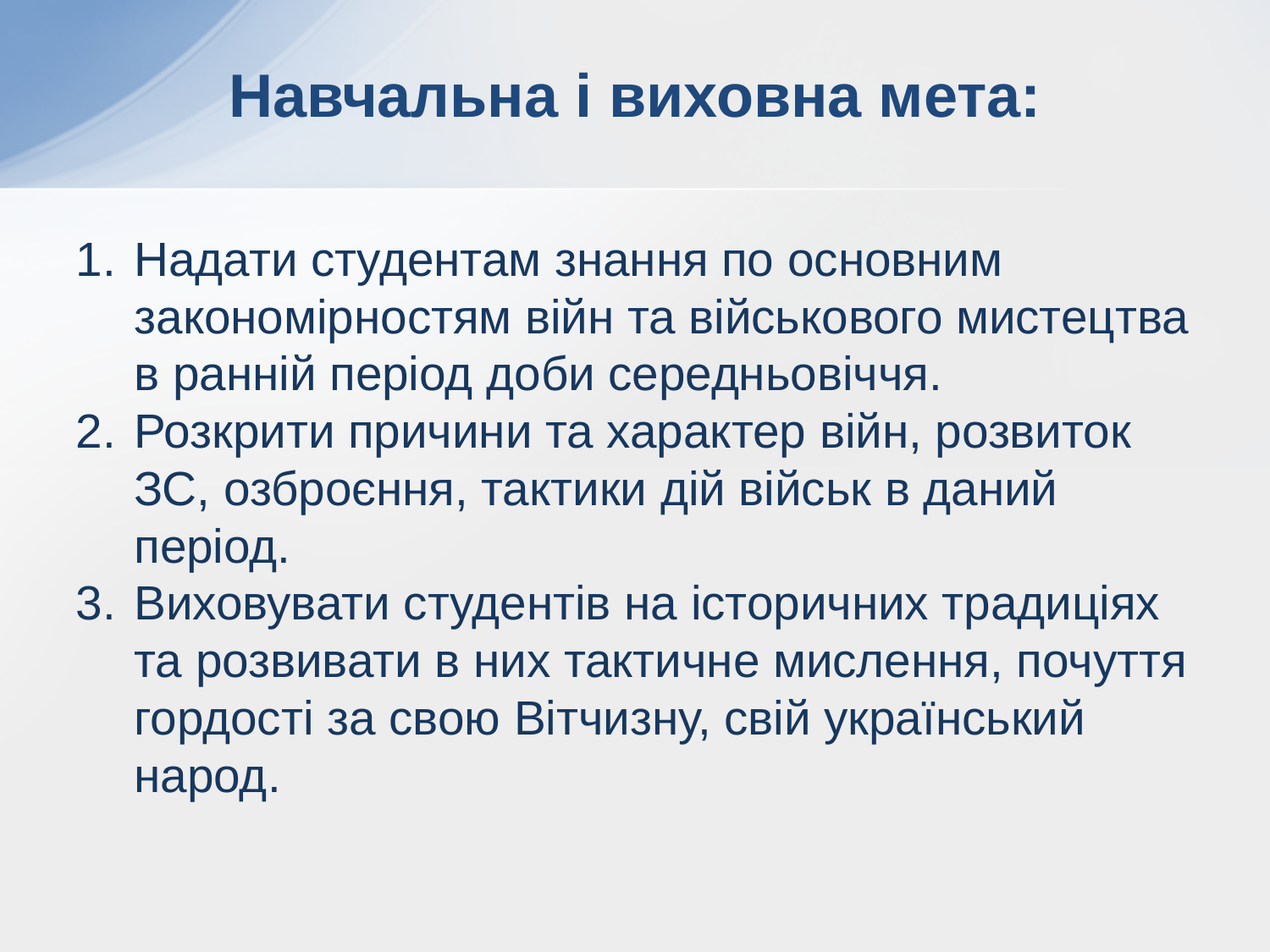

# Навчальна і виховна мета:
Надати студентам знання по основним закономірностям війн та військового мистецтва в ранній період доби середньовіччя.
Розкрити причини та характер війн, розвиток ЗС, озброєння, тактики дій військ в даний період.
Виховувати студентів на історичних традиціях та розвивати в них тактичне мислення, почуття гордості за свою Вітчизну, свій український народ.